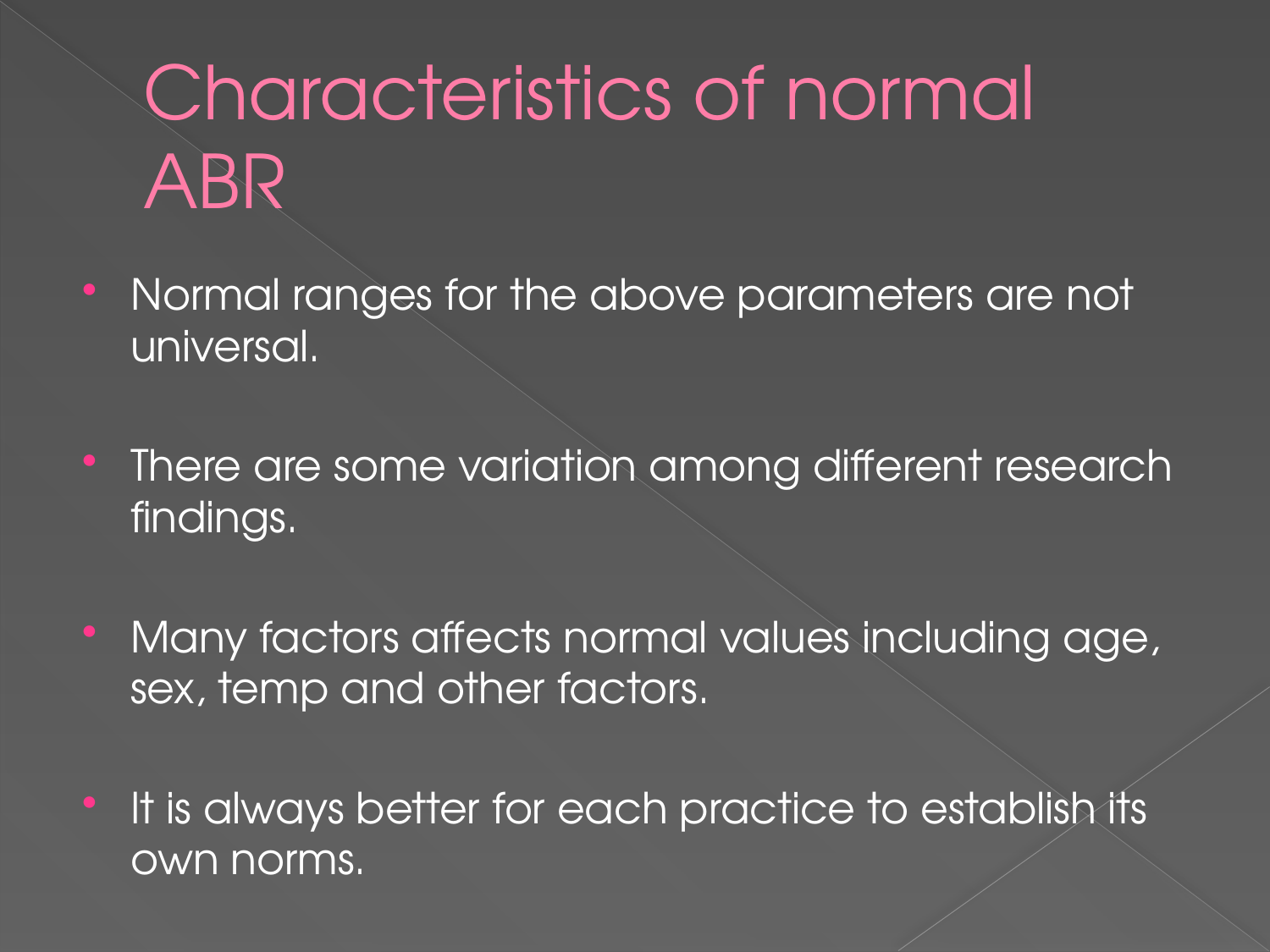

# Characteristics of normal ABR
Normal ranges for the above parameters are not universal.

There are some variation among different research findings.

Many factors affects normal values including age, sex, temp and other factors.

It is always better for each practice to establish its own norms.